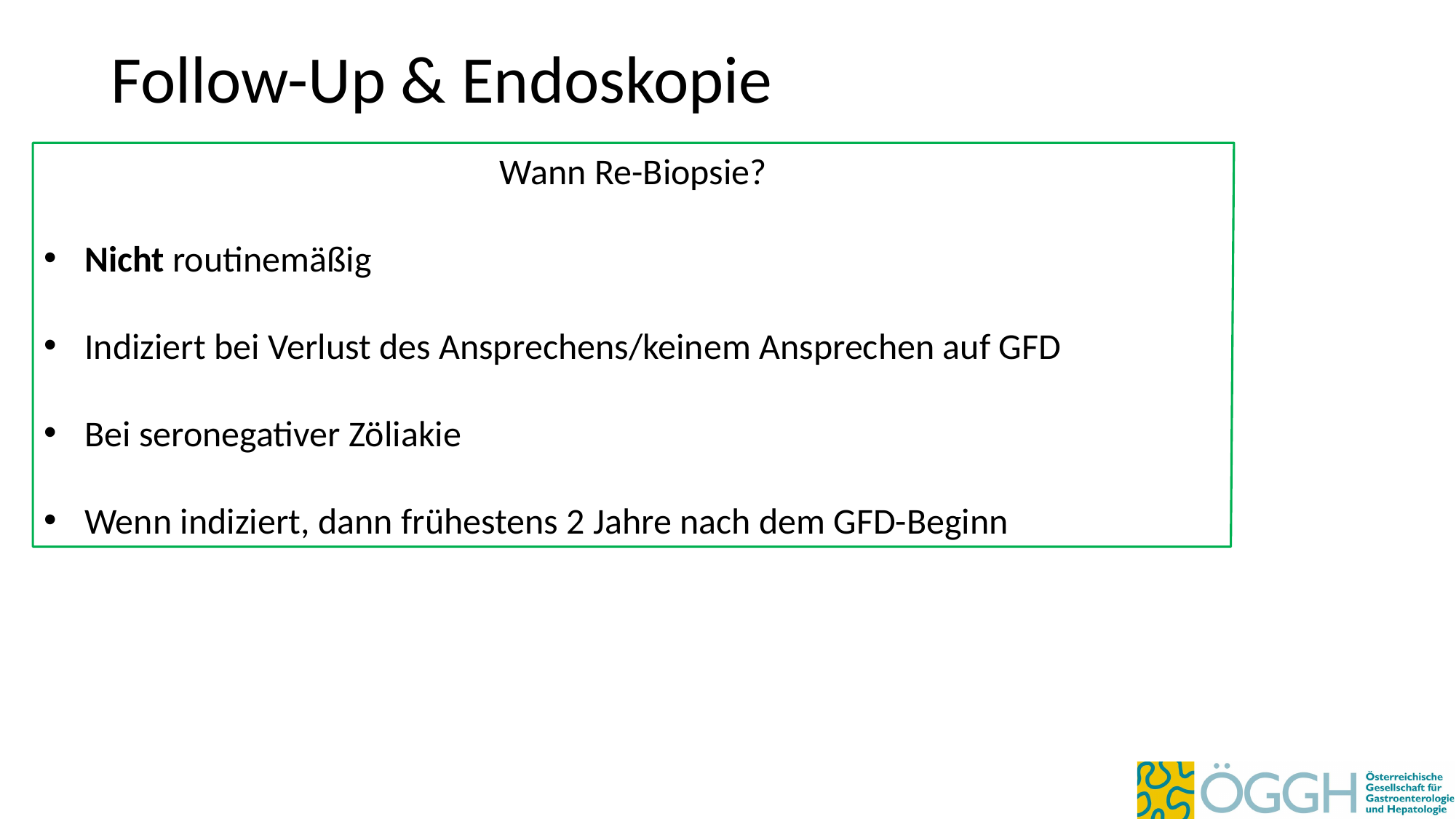

# Follow-Up & Endoskopie
Wann Re-Biopsie?

Nicht routinemäßig

Indiziert bei Verlust des Ansprechens/keinem Ansprechen auf GFD

Bei seronegativer Zöliakie

Wenn indiziert, dann frühestens 2 Jahre nach dem GFD-Beginn